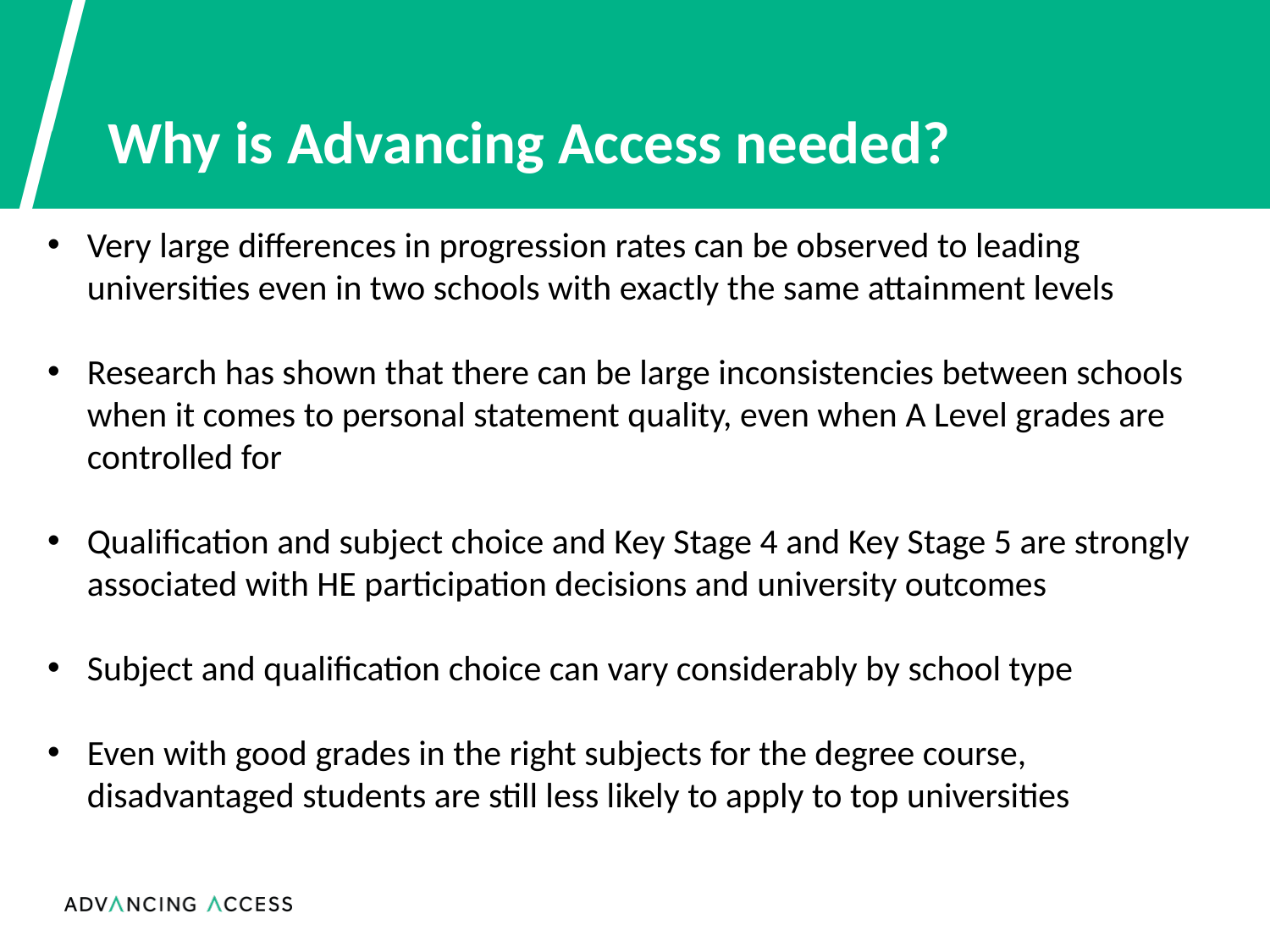

# Why is Advancing Access needed?
Very large differences in progression rates can be observed to leading universities even in two schools with exactly the same attainment levels
Research has shown that there can be large inconsistencies between schools when it comes to personal statement quality, even when A Level grades are controlled for
Qualification and subject choice and Key Stage 4 and Key Stage 5 are strongly associated with HE participation decisions and university outcomes
Subject and qualification choice can vary considerably by school type
Even with good grades in the right subjects for the degree course, disadvantaged students are still less likely to apply to top universities